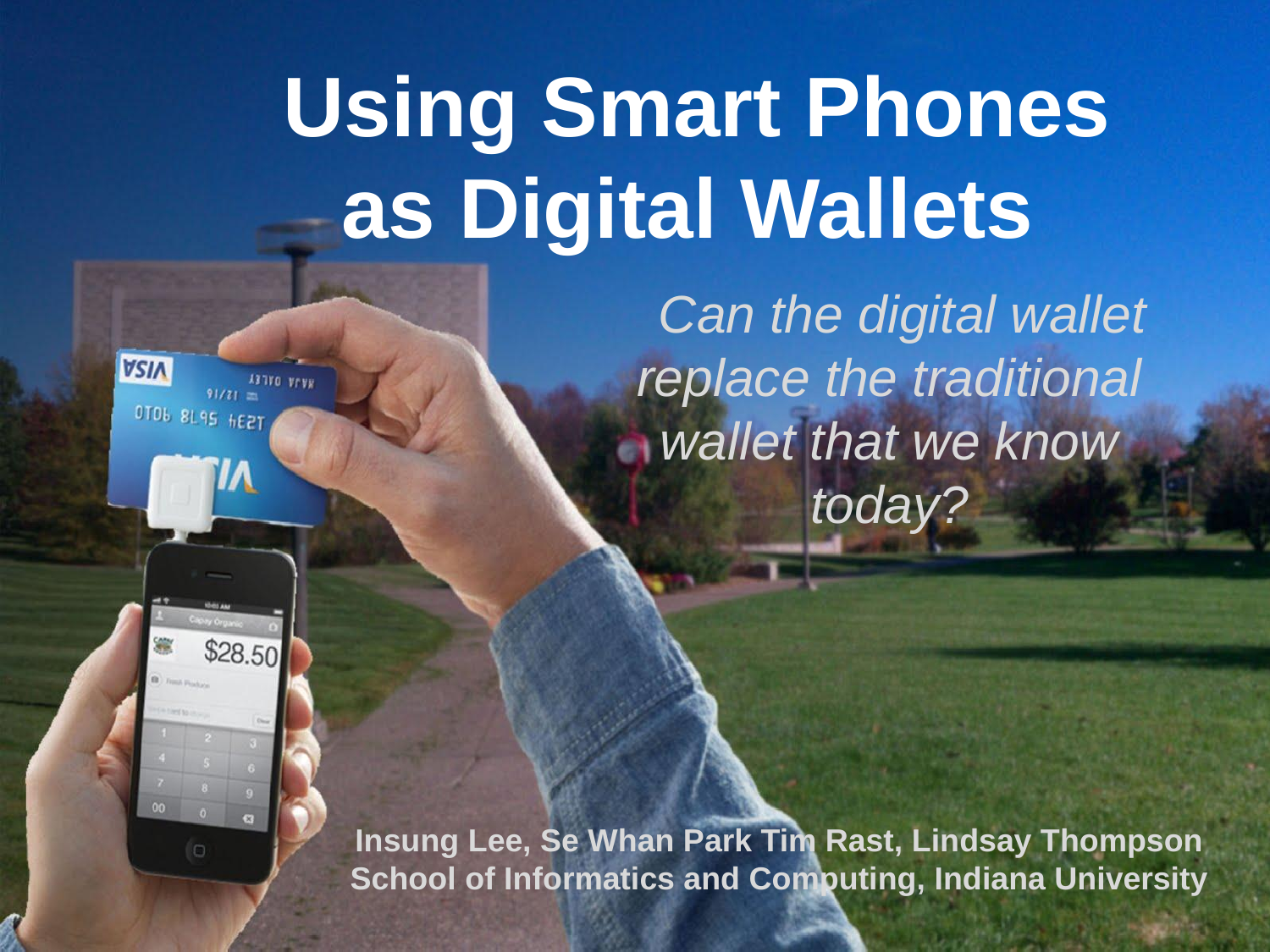

# Using Smart Phones as Digital Wallets
Can the digital wallet replace the traditional wallet that we know today?
Insung Lee, Se Whan Park Tim Rast, Lindsay Thompson
School of Informatics and Computing, Indiana University